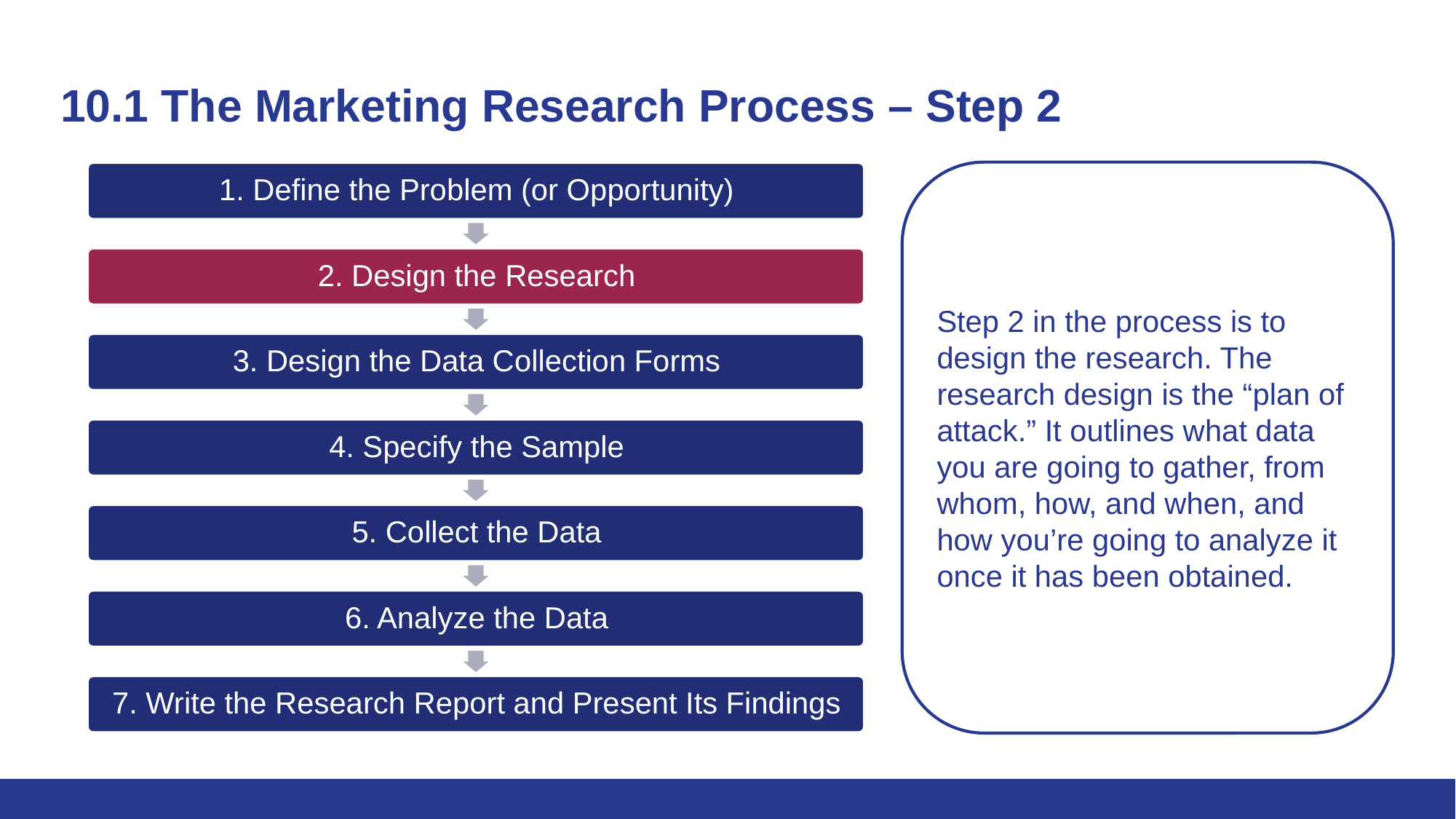

# 10.1 The Marketing Research Process – Step 2
1. Define the Problem (or Opportunity)

2. Design the Research

3. Design the Data Collection Forms

4. Specify the Sample

5. Collect the Data

6. Analyze the Data

7. Write the Research Report and Present Its Findings
Step 2 in the process is to design the research. The research design is the “plan of attack.” It outlines what data you are going to gather, from whom, how, and when, and how you’re going to analyze it once it has been obtained.